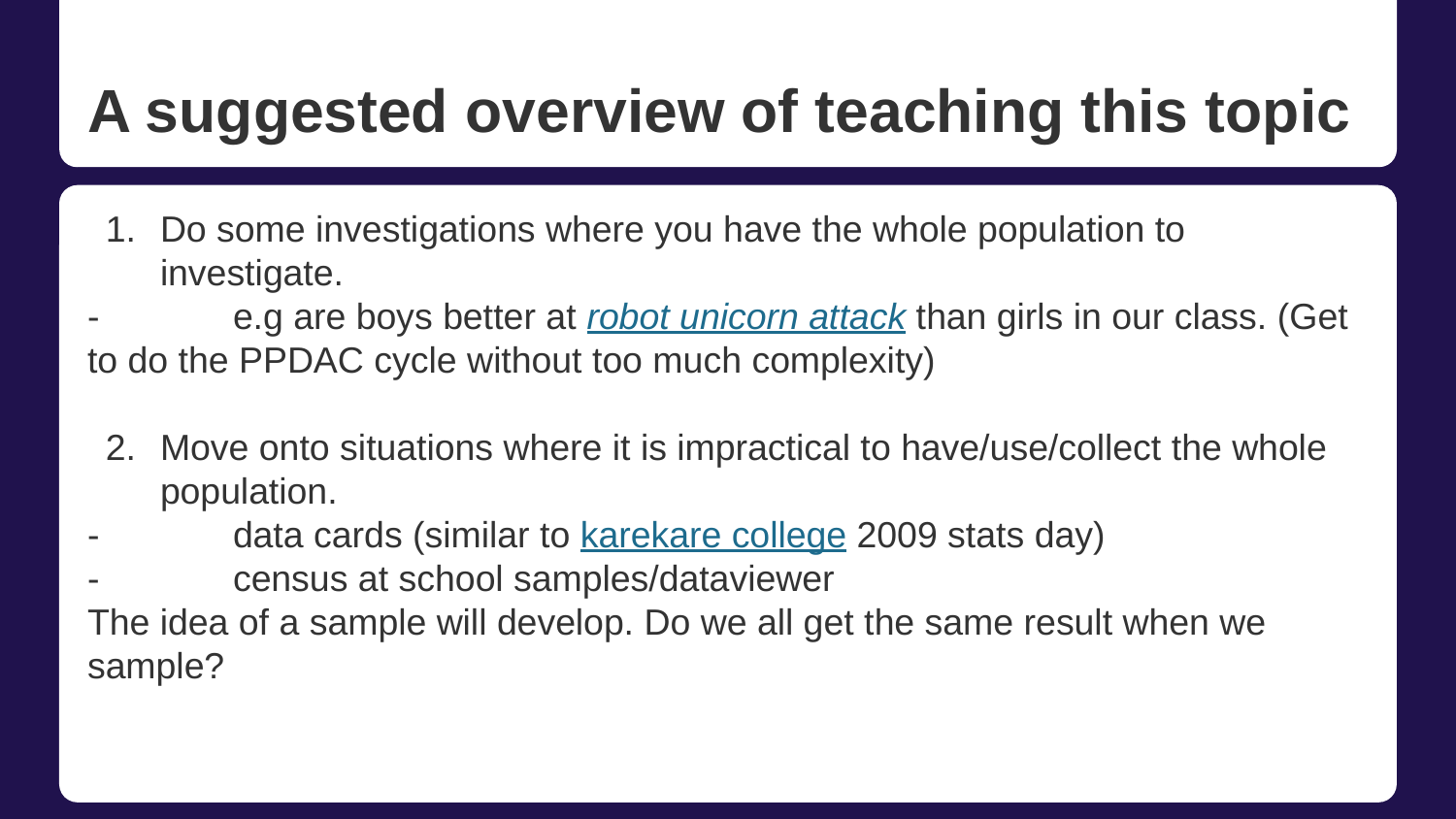

# A suggested overview of teaching this topic
Do some investigations where you have the whole population to investigate.
-	e.g are boys better at robot unicorn attack than girls in our class. (Get to do the PPDAC cycle without too much complexity)

Move onto situations where it is impractical to have/use/collect the whole population.
- 	data cards (similar to karekare college 2009 stats day)
-	census at school samples/dataviewer
The idea of a sample will develop. Do we all get the same result when we sample?